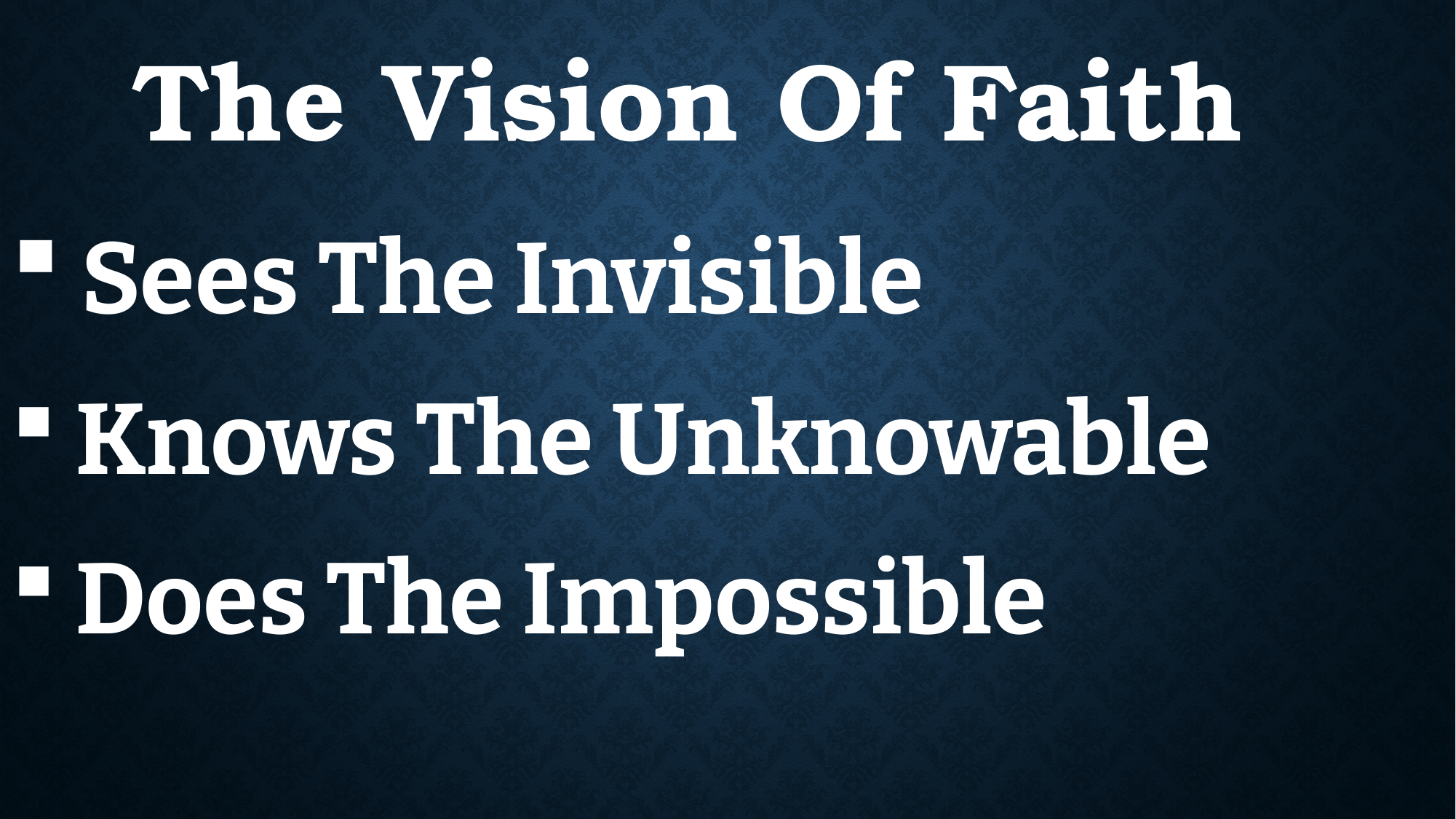

The Vision Of Faith
 Sees The Invisible
 Knows The Unknowable
 Does The Impossible